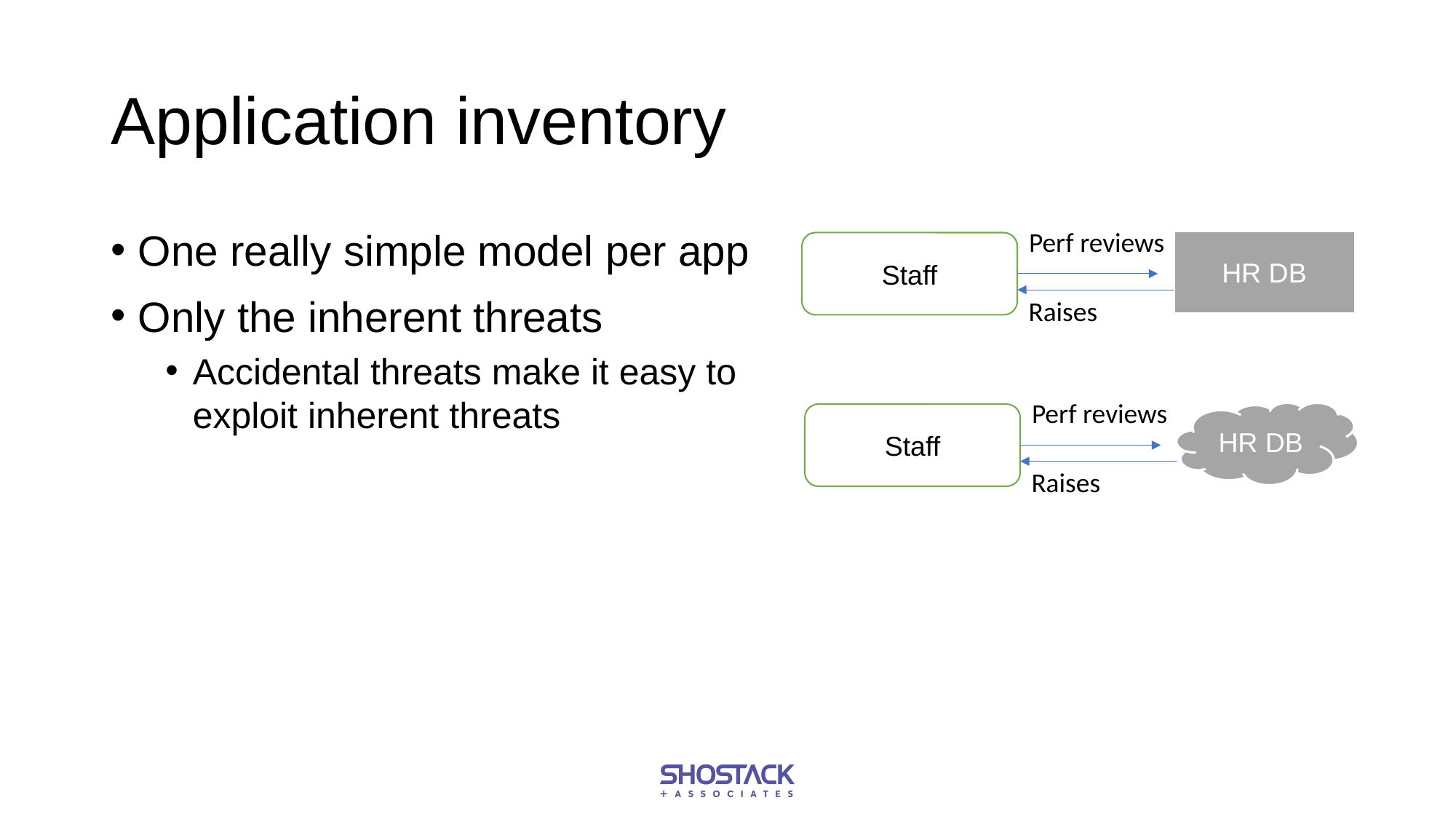

# Application inventory
One really simple model per app
Only the inherent threats
Accidental threats make it easy to exploit inherent threats

Perf reviews
HR DB
Staff
Raises
Perf reviews
HR DB
Staff
Raises